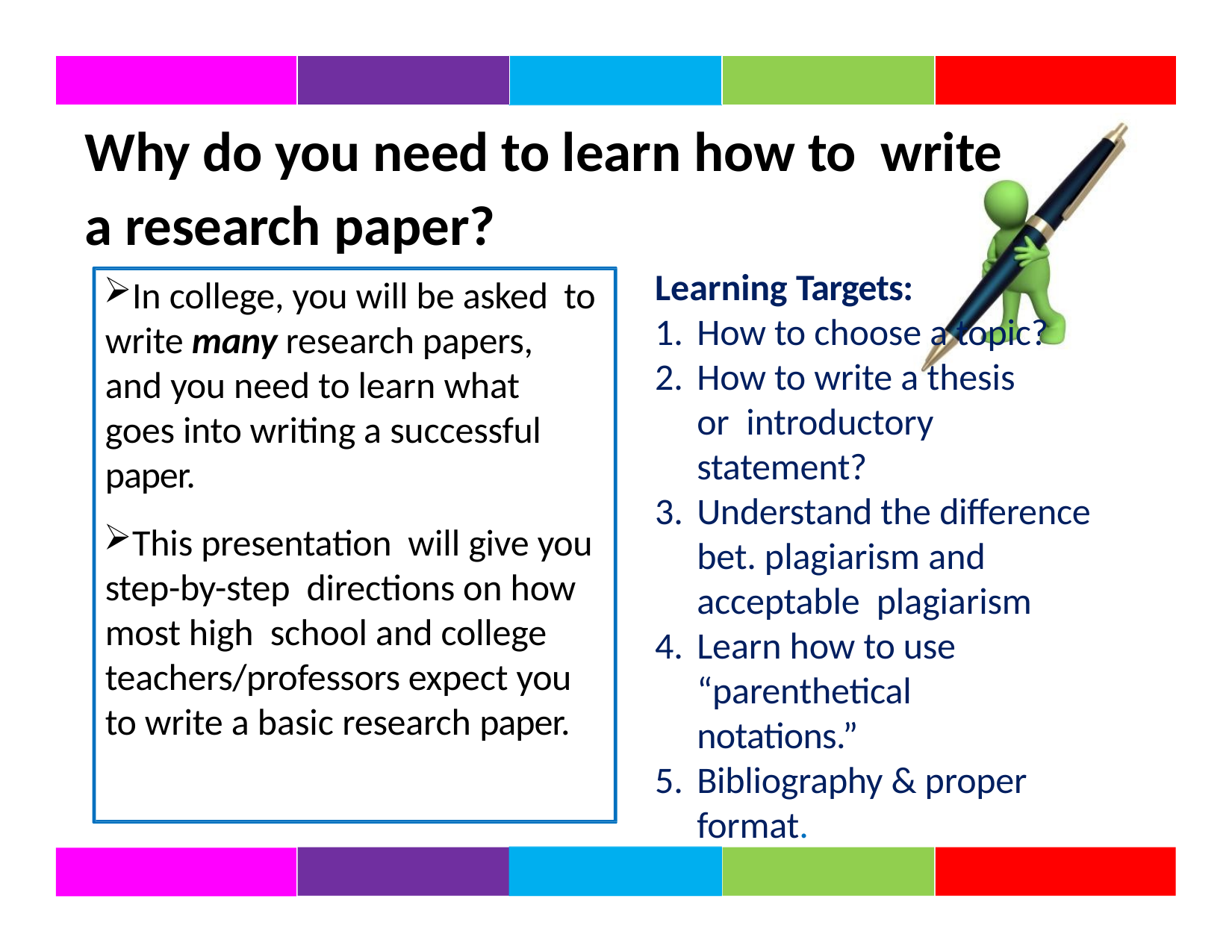

|  |  |  |  |  |
| --- | --- | --- | --- | --- |

# Why do you need to learn how to  write a research paper?

Learning Targets:
How to choose a topic?
How to write a thesis or  introductory statement?
Understand the difference  bet. plagiarism and acceptable  plagiarism
Learn how to use  “parenthetical notations.”
Bibliography & proper format.

In college, you will be asked  to write many research papers,  and you need to learn what  goes into writing a successful  paper.
This presentation  will give you step-by-step  directions on how most high  school and college  teachers/professors expect you  to write a basic research paper.